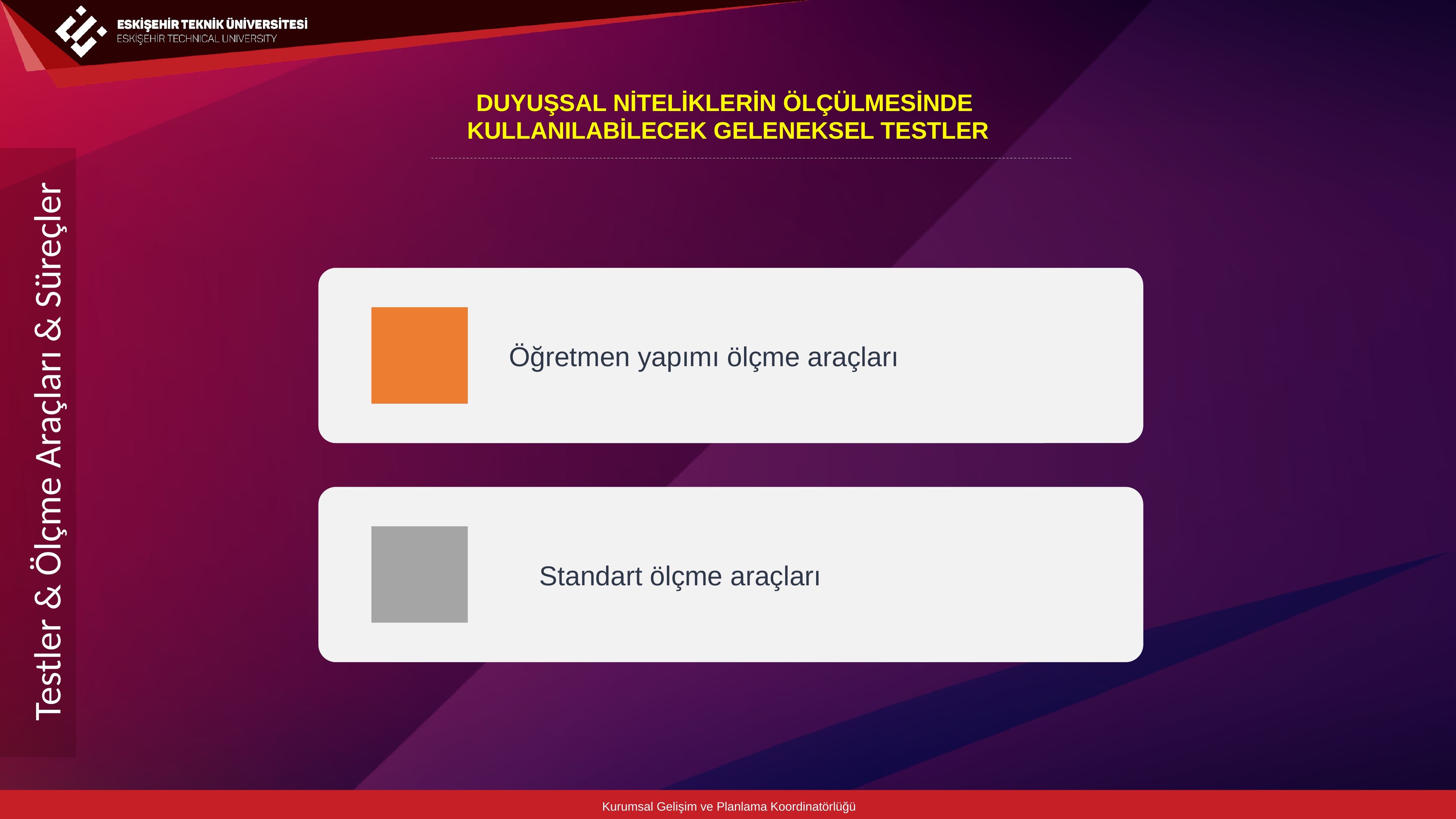

DUYUŞSAL NİTELİKLERİN ÖLÇÜLMESİNDE
KULLANILABİLECEK GELENEKSEL TESTLER

Öğretmen yapımı ölçme araçları

Standart ölçme araçları

Testler & Ölçme Araçları & Süreçler

Kurumsal Gelişim ve Planlama Koordinatörlüğü